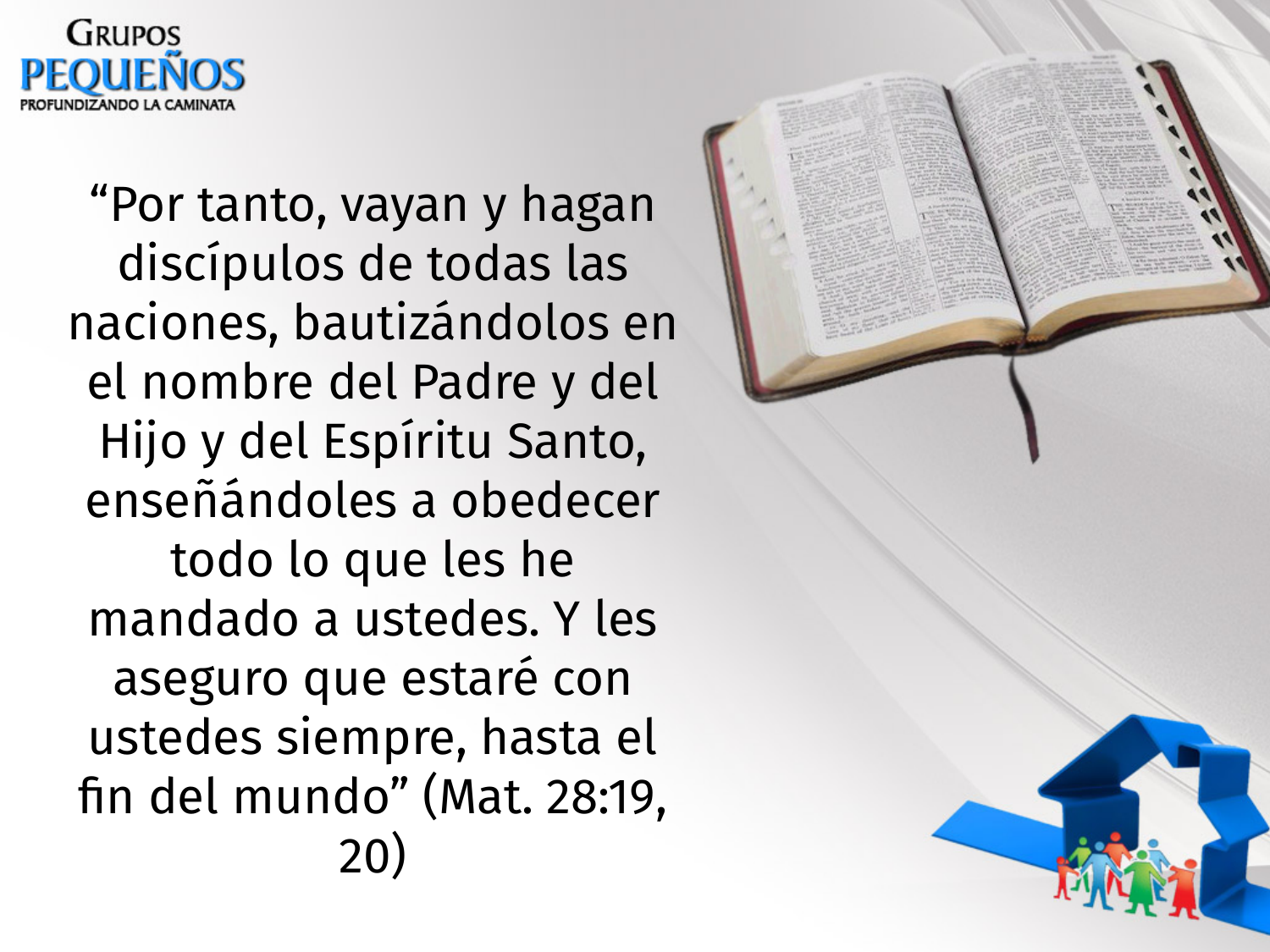

“Por tanto, vayan y hagan discípulos de todas las naciones, bautizándolos en el nombre del Padre y del Hijo y del Espíritu Santo, enseñándoles a obedecer todo lo que les he mandado a ustedes. Y les aseguro que estaré con ustedes siempre, hasta el fin del mundo” (Mat. 28:19, 20)